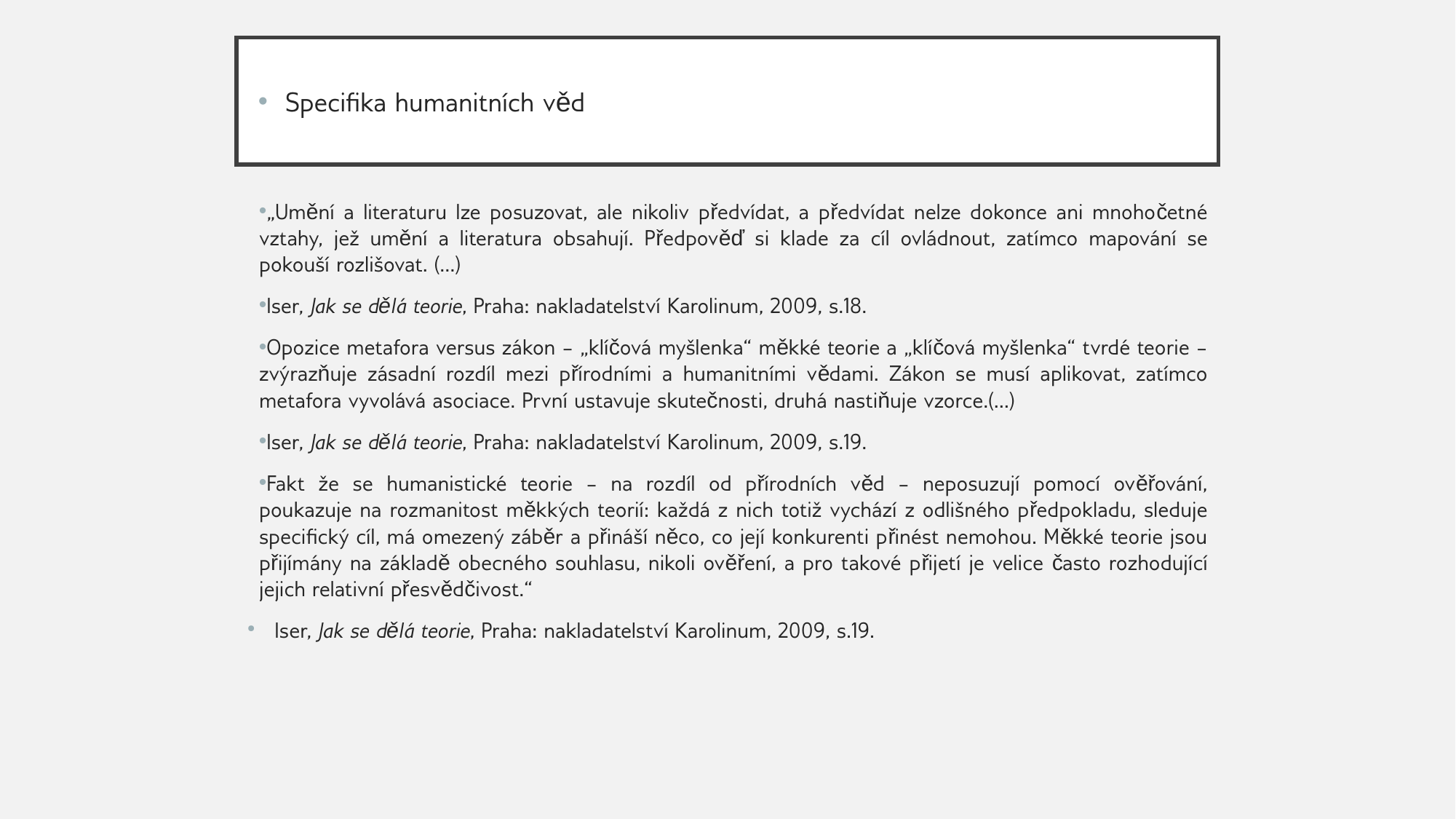

Specifika humanitních věd
„Umění a literaturu lze posuzovat, ale nikoliv předvídat, a předvídat nelze dokonce ani mnohočetné vztahy, jež umění a literatura obsahují. Předpověď si klade za cíl ovládnout, zatímco mapování se pokouší rozlišovat. (…)
Iser, Jak se dělá teorie, Praha: nakladatelství Karolinum, 2009, s.18.
Opozice metafora versus zákon – „klíčová myšlenka“ měkké teorie a „klíčová myšlenka“ tvrdé teorie – zvýrazňuje zásadní rozdíl mezi přírodními a humanitními vědami. Zákon se musí aplikovat, zatímco metafora vyvolává asociace. První ustavuje skutečnosti, druhá nastiňuje vzorce.(…)
Iser, Jak se dělá teorie, Praha: nakladatelství Karolinum, 2009, s.19.
Fakt že se humanistické teorie – na rozdíl od přírodních věd – neposuzují pomocí ověřování, poukazuje na rozmanitost měkkých teorií: každá z nich totiž vychází z odlišného předpokladu, sleduje specifický cíl, má omezený záběr a přináší něco, co její konkurenti přinést nemohou. Měkké teorie jsou přijímány na základě obecného souhlasu, nikoli ověření, a pro takové přijetí je velice často rozhodující jejich relativní přesvědčivost.“
Iser, Jak se dělá teorie, Praha: nakladatelství Karolinum, 2009, s.19.